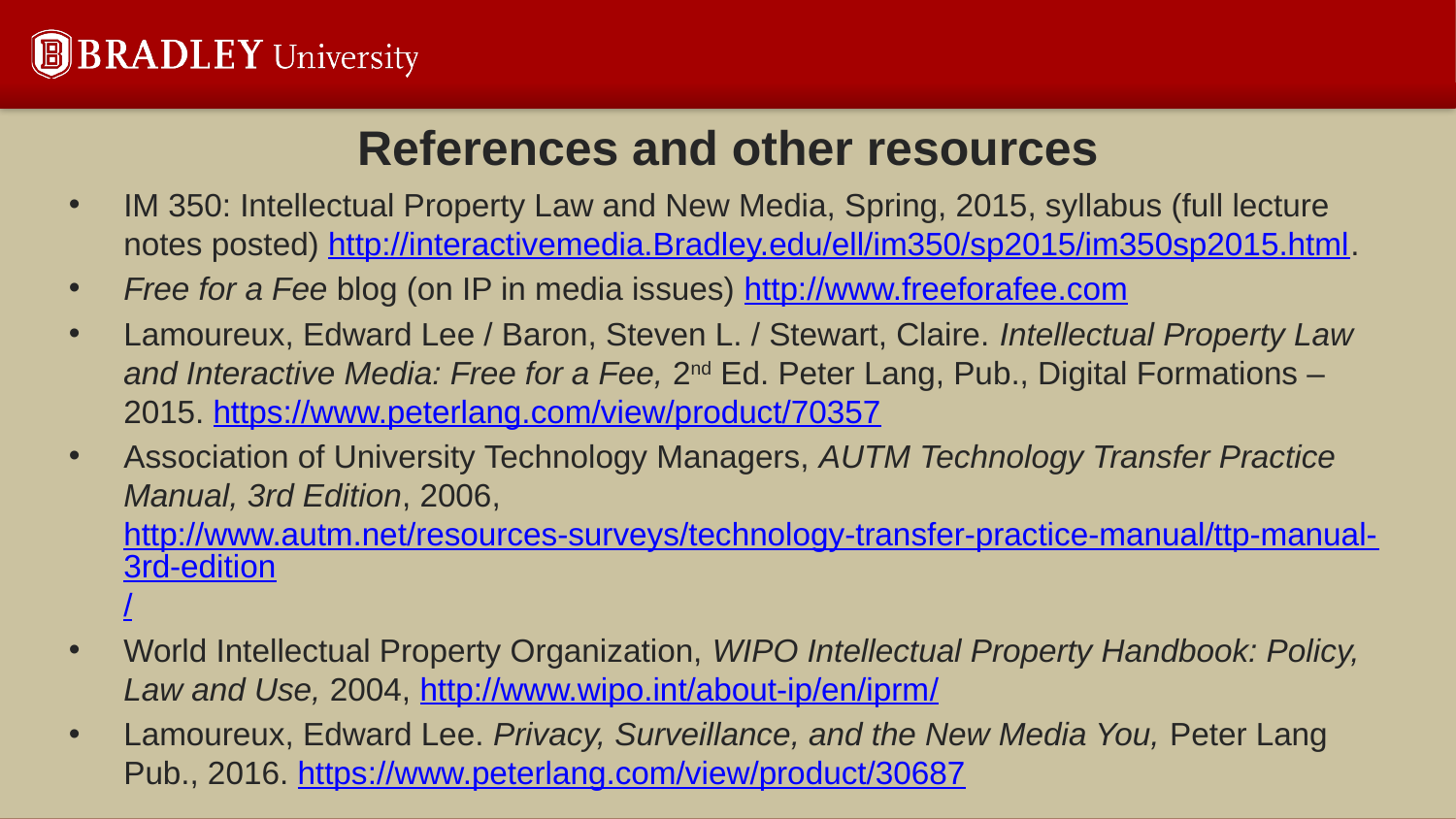

# References and other resources
IM 350: Intellectual Property Law and New Media, Spring, 2015, syllabus (full lecture notes posted) http://interactivemedia.Bradley.edu/ell/im350/sp2015/im350sp2015.html.
Free for a Fee blog (on IP in media issues) http://www.freeforafee.com
Lamoureux, Edward Lee / Baron, Steven L. / Stewart, Claire. Intellectual Property Law and Interactive Media: Free for a Fee, 2nd Ed. Peter Lang, Pub., Digital Formations – 2015. https://www.peterlang.com/view/product/70357
Association of University Technology Managers, AUTM Technology Transfer Practice Manual, 3rd Edition, 2006, http://www.autm.net/resources-surveys/technology-transfer-practice-manual/ttp-manual-3rd-edition/
World Intellectual Property Organization, WIPO Intellectual Property Handbook: Policy, Law and Use, 2004, http://www.wipo.int/about-ip/en/iprm/
Lamoureux, Edward Lee. Privacy, Surveillance, and the New Media You, Peter Lang Pub., 2016. https://www.peterlang.com/view/product/30687